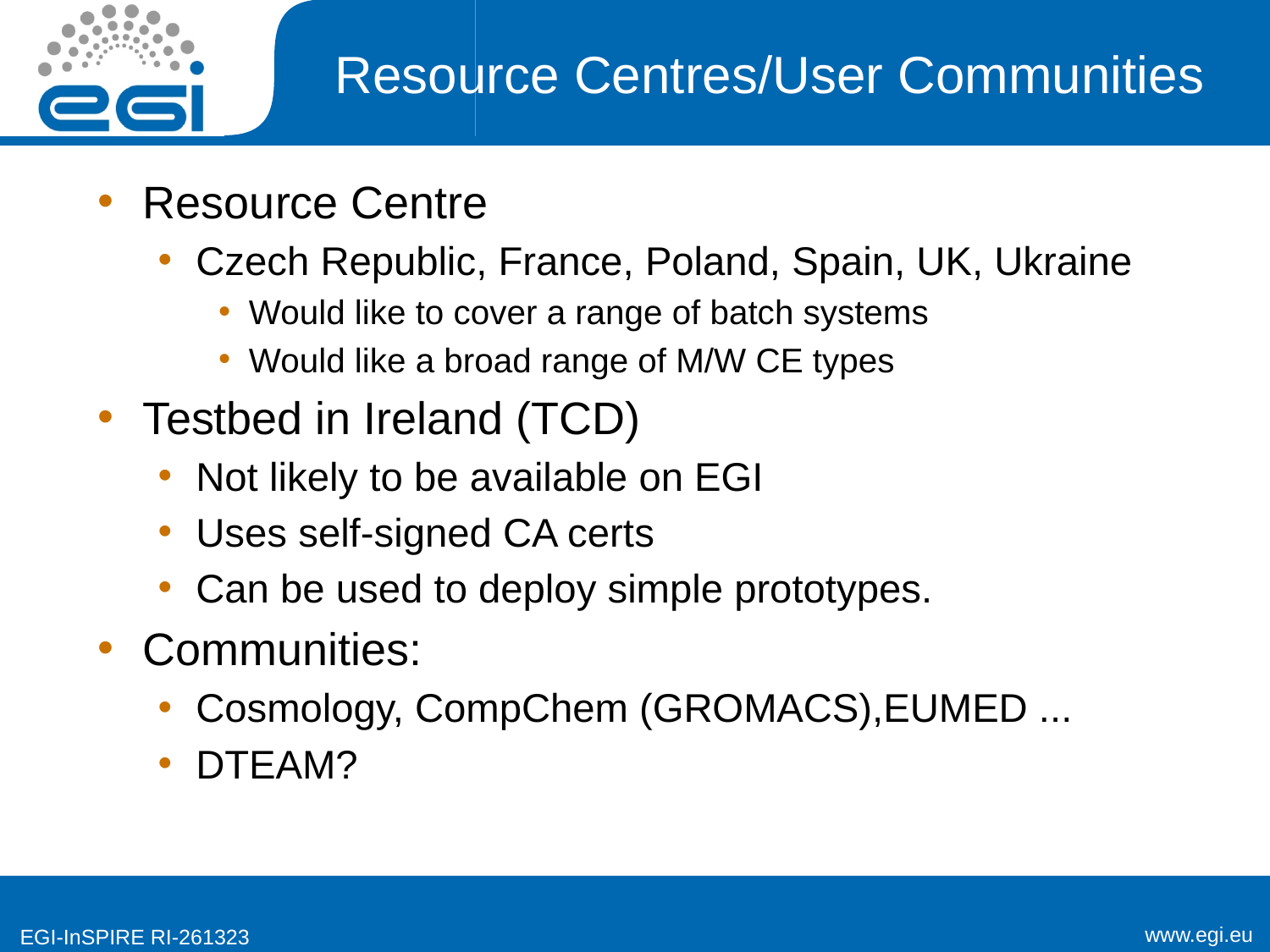

# Resource Centres/User Communities
Resource Centre
Czech Republic, France, Poland, Spain, UK, Ukraine
Would like to cover a range of batch systems
Would like a broad range of M/W CE types
Testbed in Ireland (TCD)
Not likely to be available on EGI
Uses self-signed CA certs
Can be used to deploy simple prototypes.
Communities:
Cosmology, CompChem (GROMACS),EUMED ...
DTEAM?